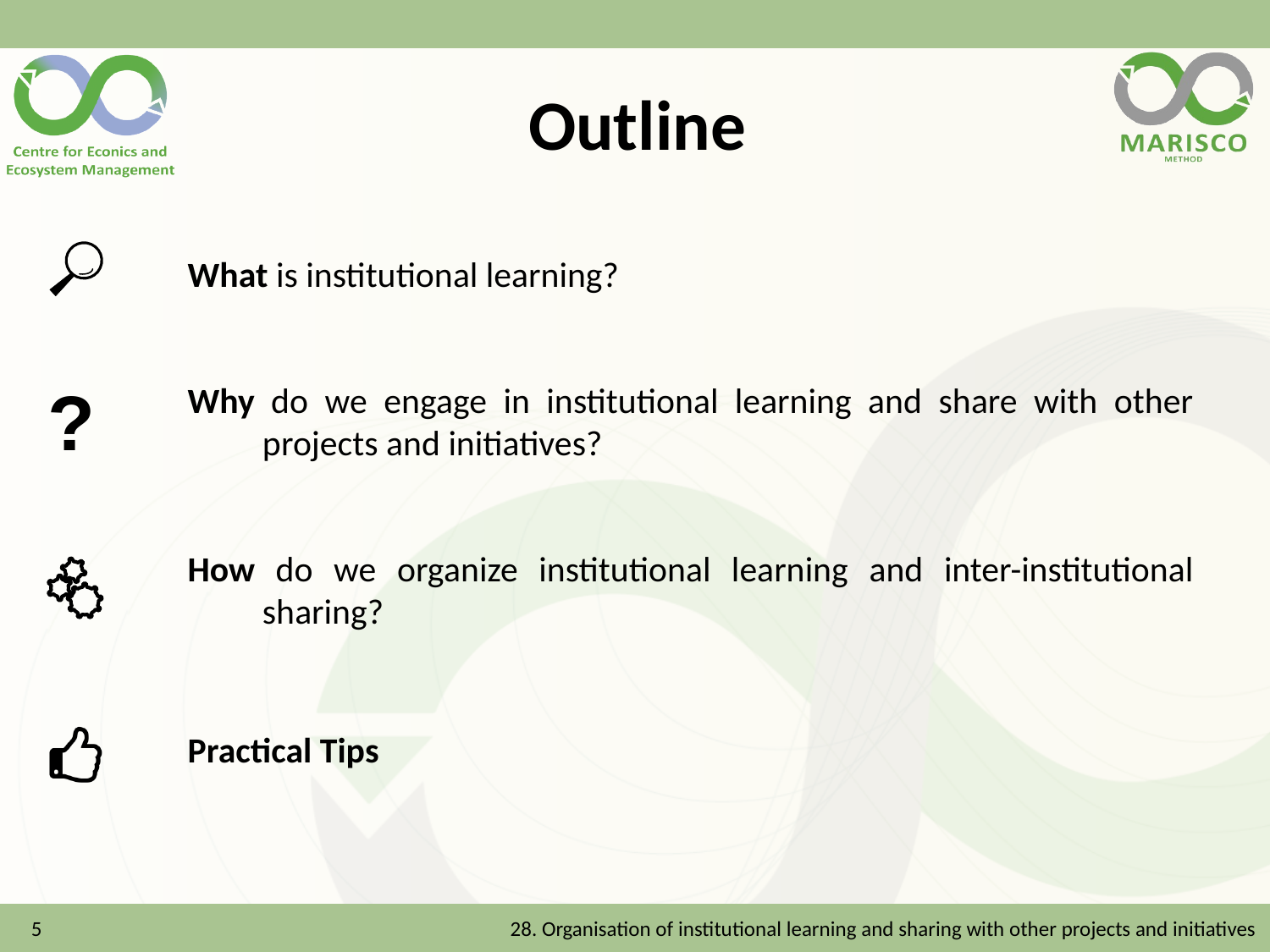

# Outline
What is institutional learning?

Why do we engage in institutional learning and share with other projects and initiatives?

How do we organize institutional learning and inter-institutional sharing?

Practical Tips
5
28. Organisation of institutional learning and sharing with other projects and initiatives